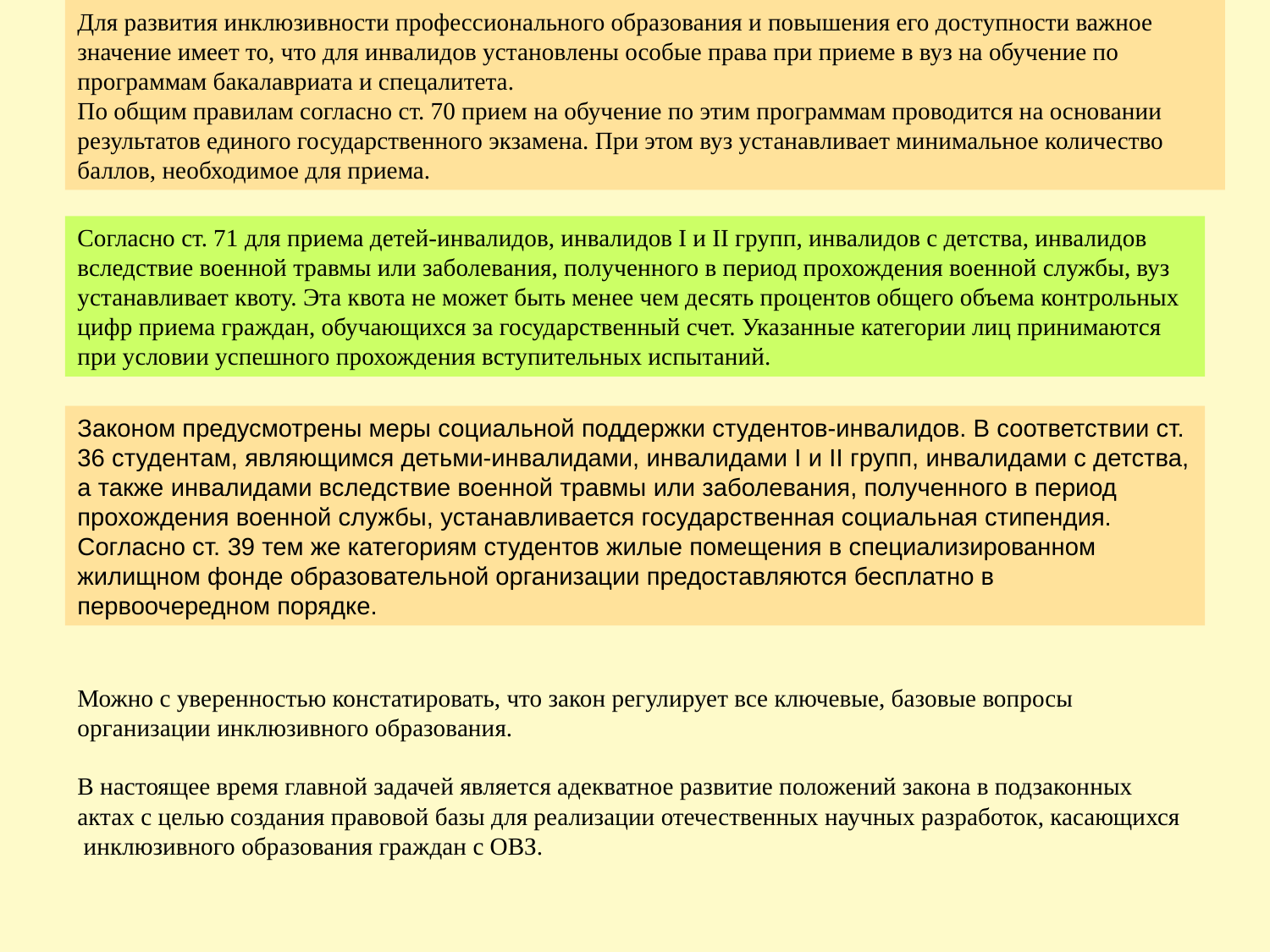

Для развития инклюзивности профессионального образования и повышения его доступности важное значение имеет то, что для инвалидов установлены особые права при приеме в вуз на обучение по программам бакалавриата и спецалитета.
По общим правилам согласно ст. 70 прием на обучение по этим программам проводится на основании результатов единого государственного экзамена. При этом вуз устанавливает минимальное количество баллов, необходимое для приема.
Согласно ст. 71 для приема детей-инвалидов, инвалидов I и II групп, инвалидов с детства, инвалидов вследствие военной травмы или заболевания, полученного в период прохождения военной службы, вуз устанавливает квоту. Эта квота не может быть менее чем десять процентов общего объема контрольных цифр приема граждан, обучающихся за государственный счет. Указанные категории лиц принимаются при условии успешного прохождения вступительных испытаний.
Законом предусмотрены меры социальной поддержки студентов-инвалидов. В соответствии ст. 36 студентам, являющимся детьми-инвалидами, инвалидами I и II групп, инвалидами с детства, а также инвалидами вследствие военной травмы или заболевания, полученного в период прохождения военной службы, устанавливается государственная социальная стипендия. Согласно ст. 39 тем же категориям студентов жилые помещения в специализированном жилищном фонде образовательной организации предоставляются бесплатно в первоочередном порядке.
Можно с уверенностью констатировать, что закон регулирует все ключевые, базовые вопросы организации инклюзивного образования.

В настоящее время главной задачей является адекватное развитие положений закона в подзаконных актах с целью создания правовой базы для реализации отечественных научных разработок, касающихся  инклюзивного образования граждан с ОВЗ.